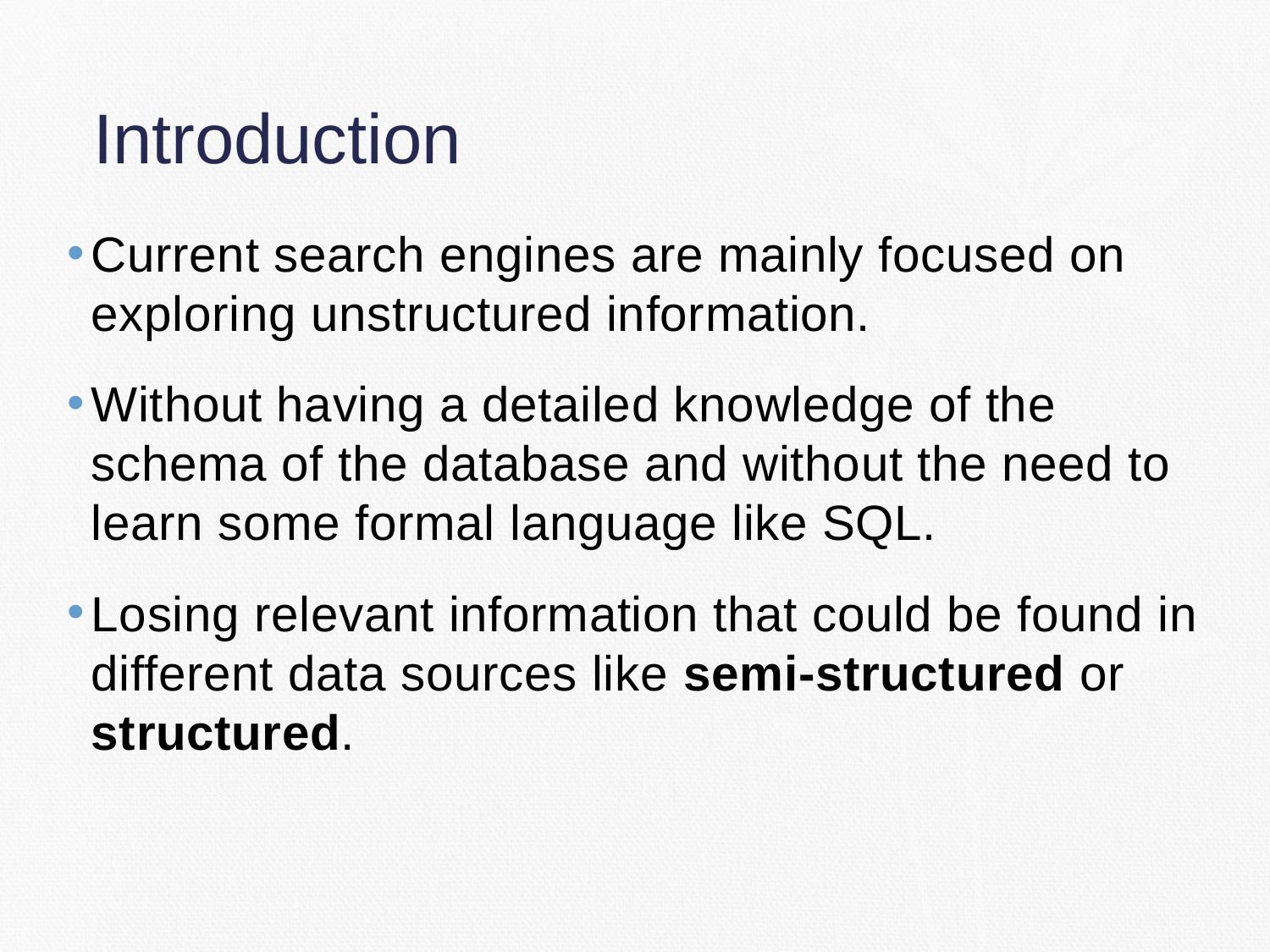

# Introduction
Current search engines are mainly focused on exploring unstructured information.
Without having a detailed knowledge of the schema of the database and without the need to learn some formal language like SQL.
Losing relevant information that could be found in different data sources like semi-structured or structured.